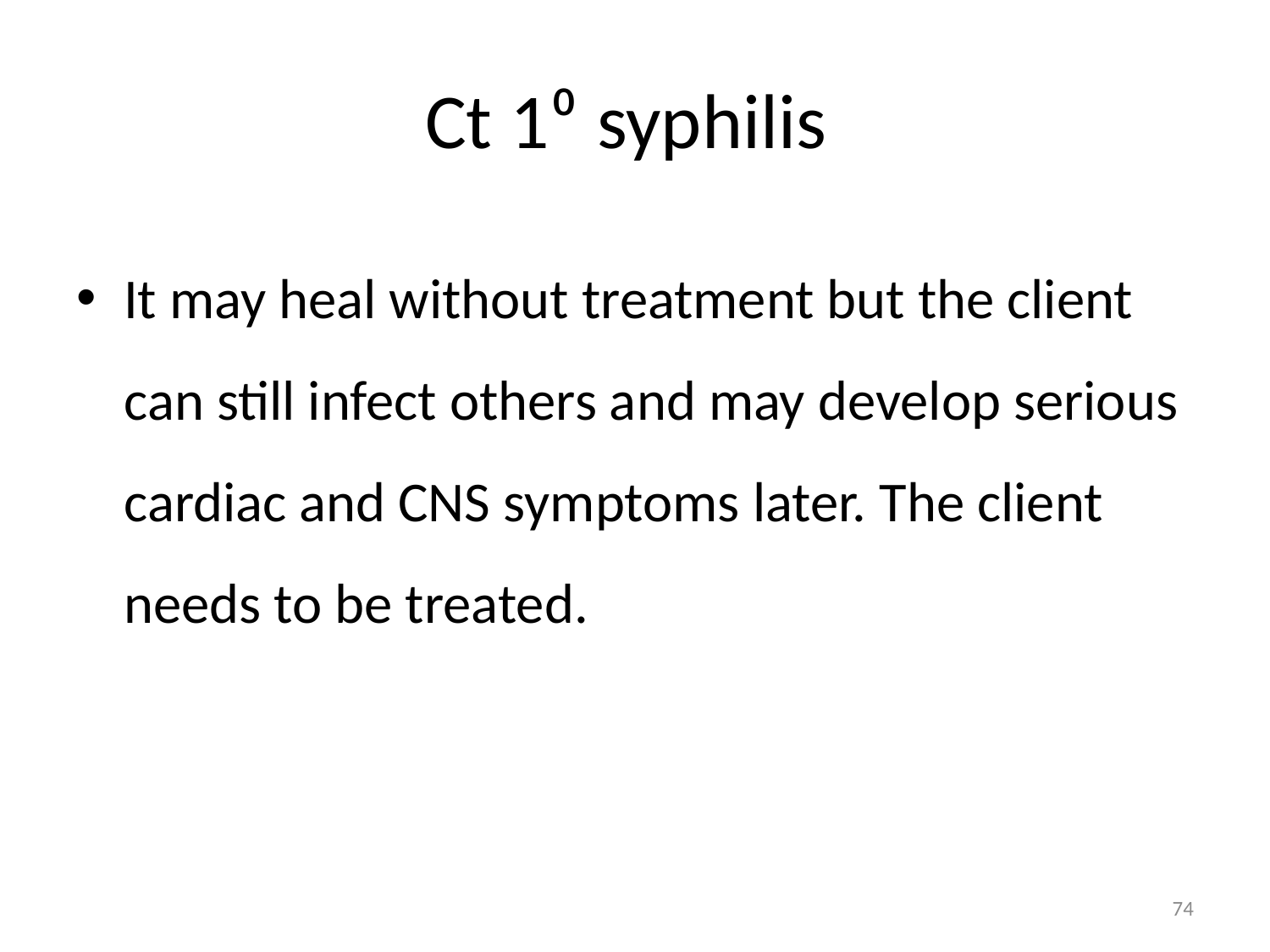

# Ct 1⁰ syphilis
It may heal without treatment but the client can still infect others and may develop serious cardiac and CNS symptoms later. The client needs to be treated.

74